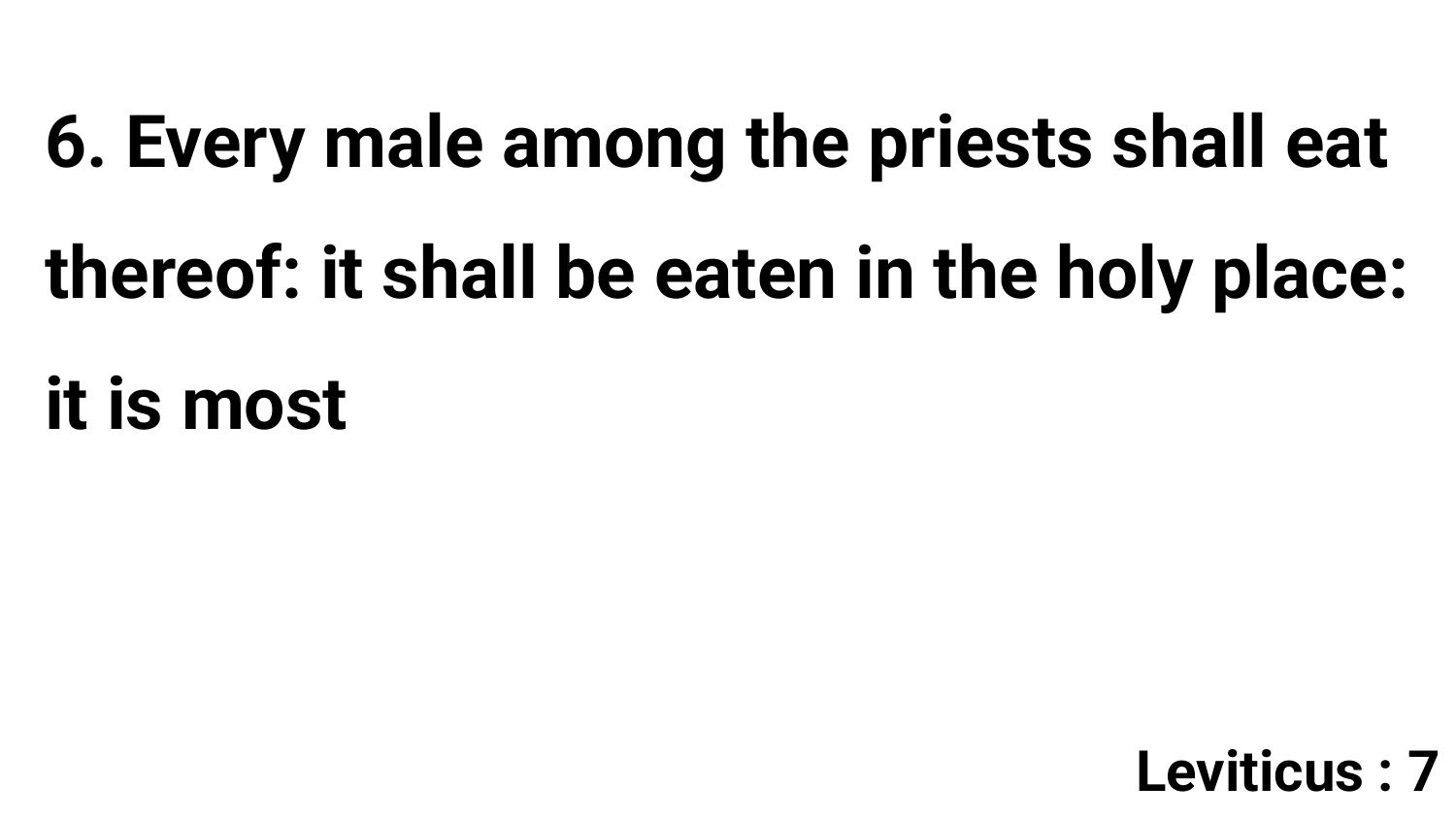

6. Every male among the priests shall eat thereof: it shall be eaten in the holy place: it is most
Leviticus : 7